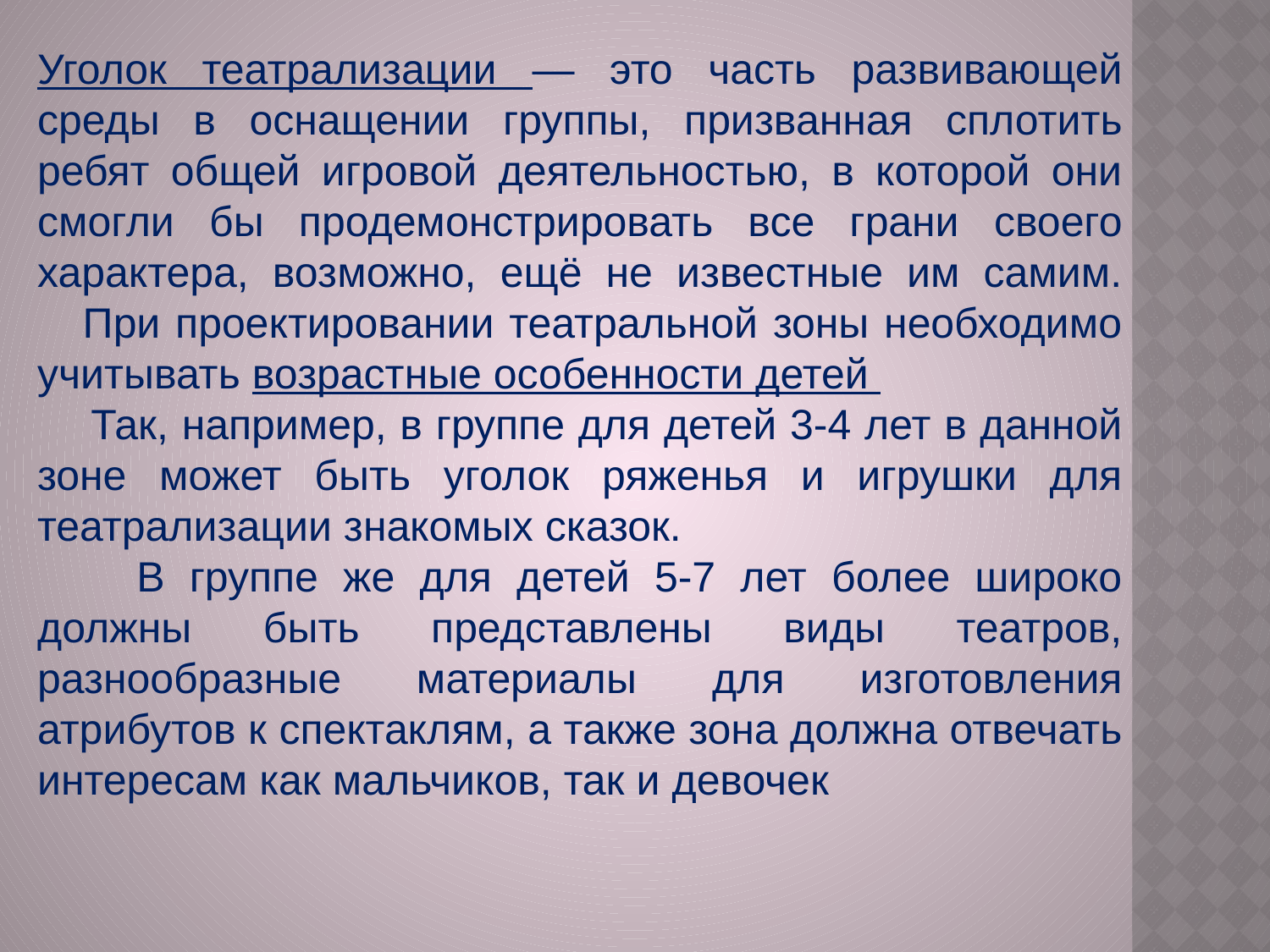

Уголок театрализации — это часть развивающей среды в оснащении группы, призванная сплотить ребят общей игровой деятельностью, в которой они смогли бы продемонстрировать все грани своего характера, возможно, ещё не известные им самим.
   При проектировании театральной зоны необходимо учитывать возрастные особенности детей
    Так, например, в группе для детей 3-4 лет в данной зоне может быть уголок ряженья и игрушки для театрализации знакомых сказок.
    В группе же для детей 5-7 лет более широко должны быть представлены виды театров, разнообразные материалы для изготовления атрибутов к спектаклям, а также зона должна отвечать интересам как мальчиков, так и девочек